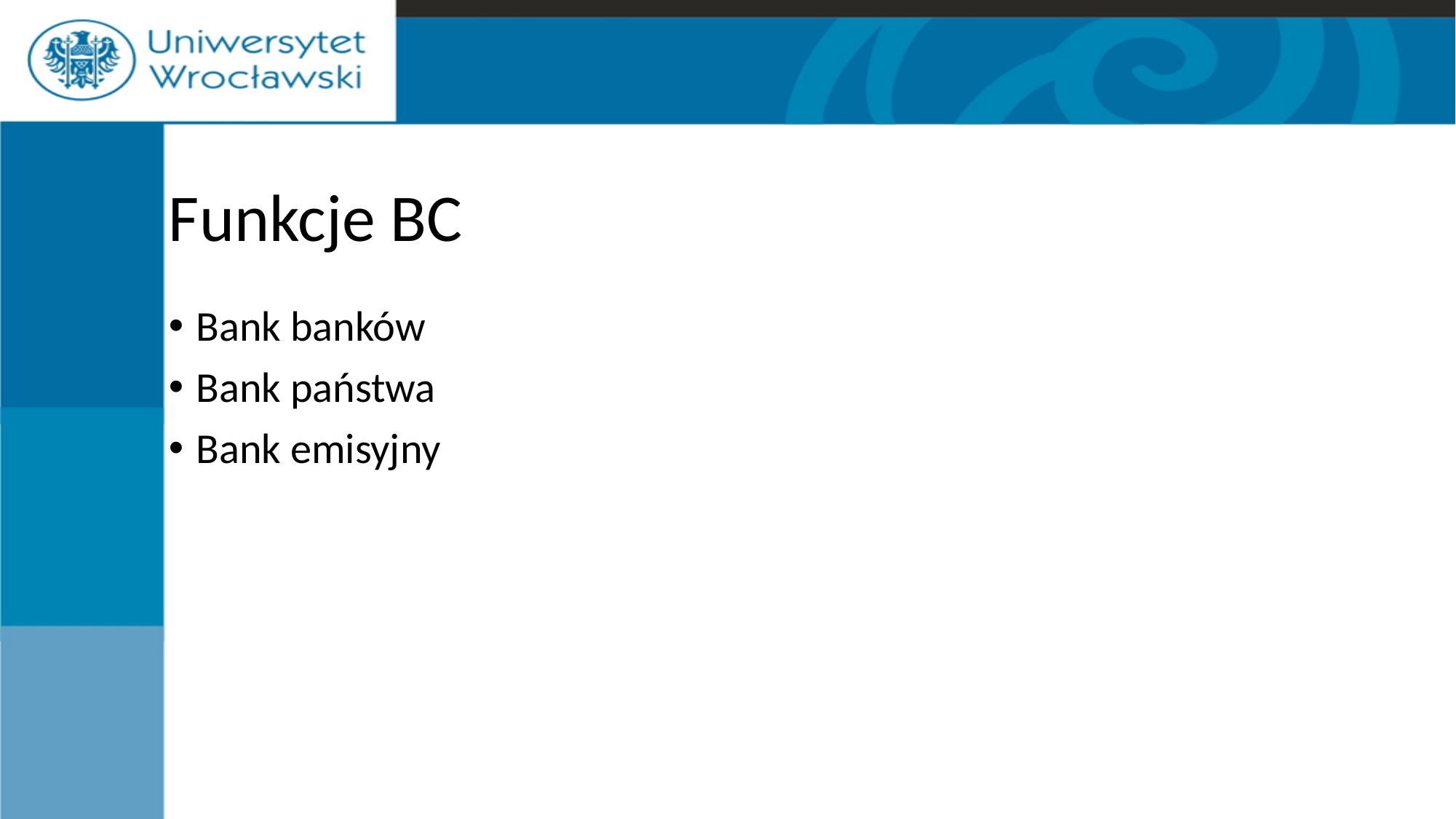

# Funkcje BC
Bank banków
Bank państwa
Bank emisyjny